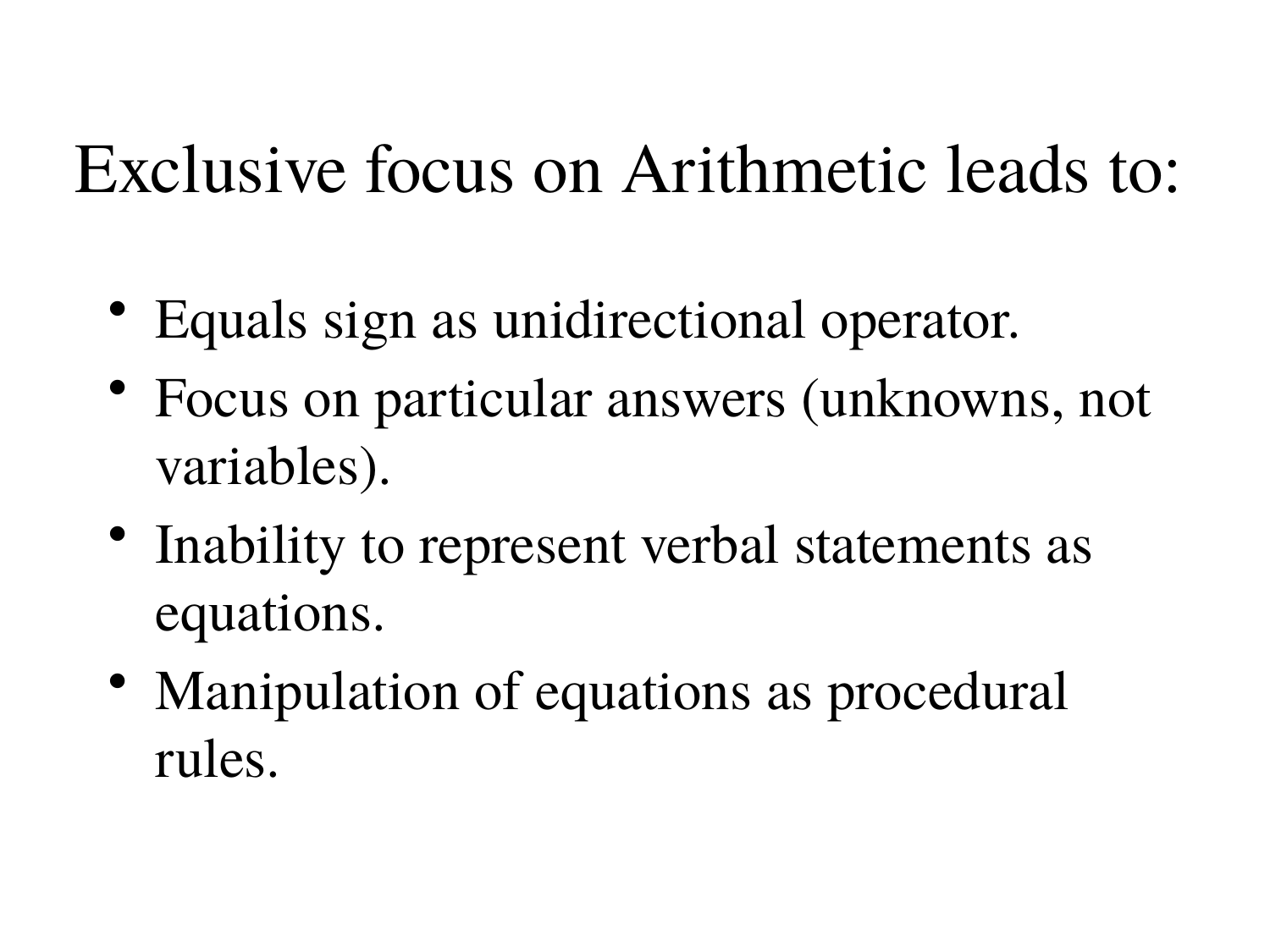

# Exclusive focus on Arithmetic leads to:
Equals sign as unidirectional operator.
Focus on particular answers (unknowns, not variables).
Inability to represent verbal statements as equations.
Manipulation of equations as procedural rules.